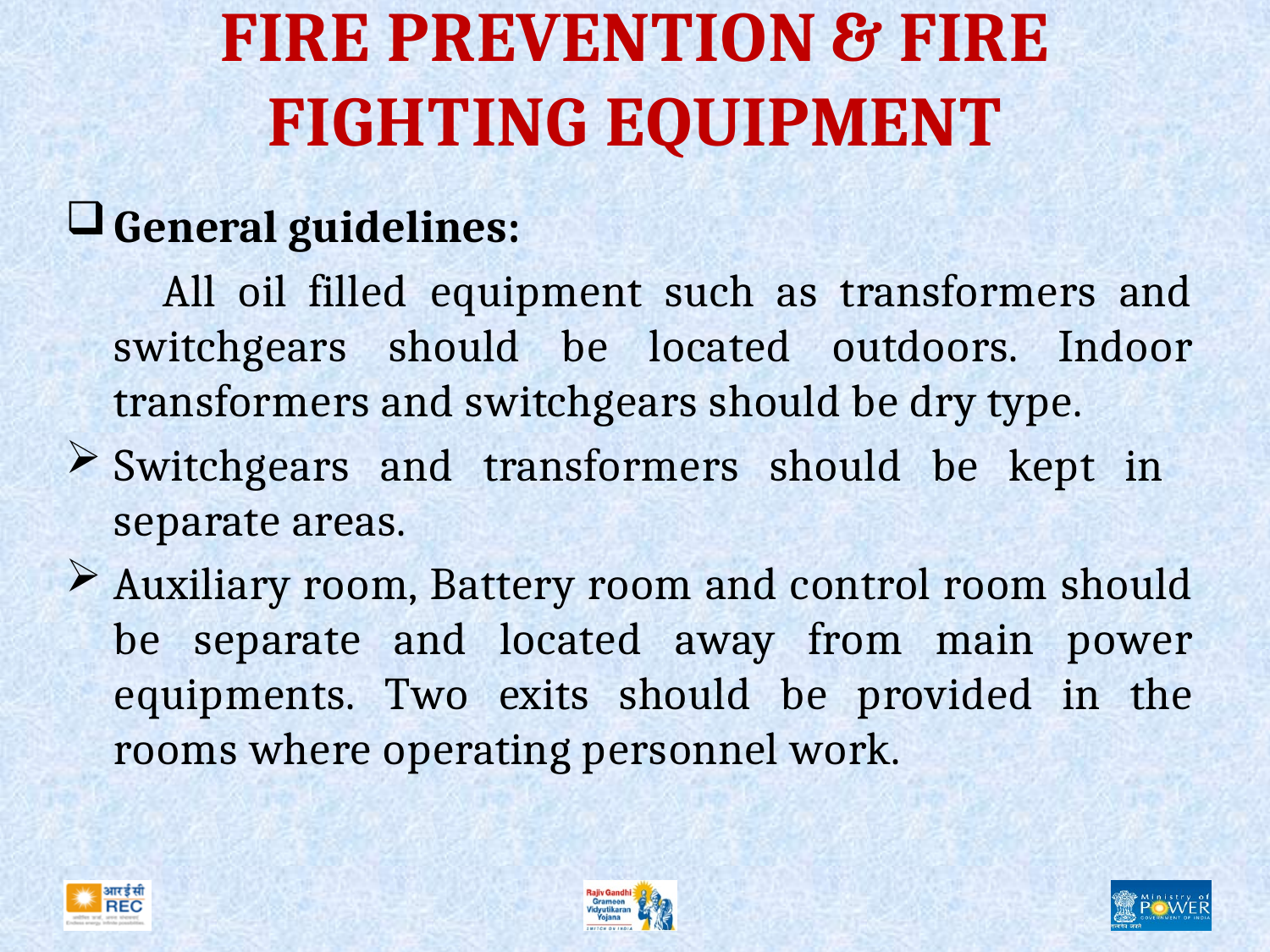

# FIRE PREVENTION & FIRE FIGHTING EQUIPMENT
General guidelines:
     All oil filled equipment such as transformers and switchgears should be located outdoors. Indoor transformers and switchgears should be dry type.
Switchgears and transformers should be kept in  separate areas.
Auxiliary room, Battery room and control room should be separate and located away from main power equipments. Two exits should be provided in the rooms where operating personnel work.